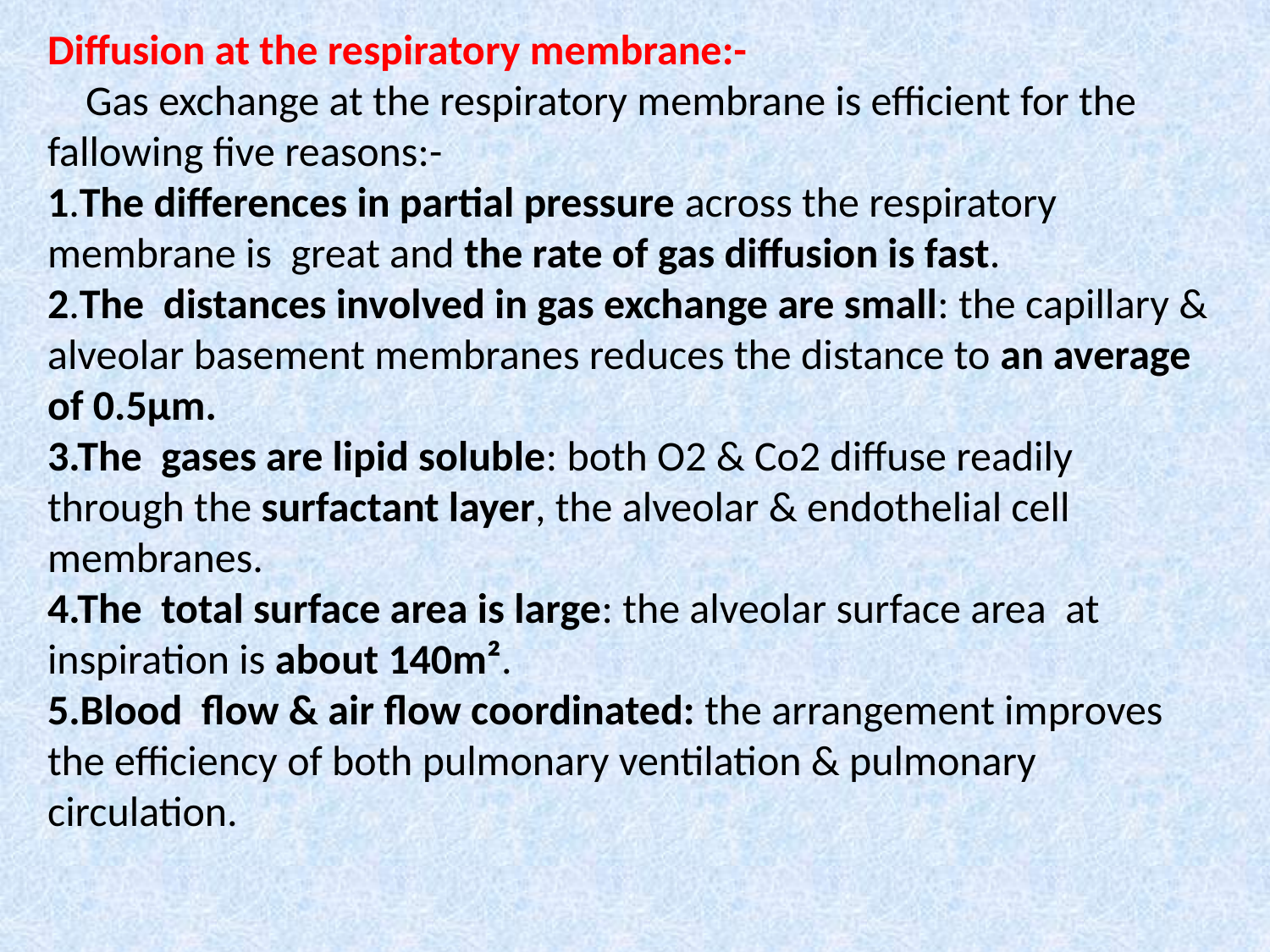

Diffusion at the respiratory membrane:-
    Gas exchange at the respiratory membrane is efficient for the fallowing five reasons:-
1.The differences in partial pressure across the respiratory membrane is  great and the rate of gas diffusion is fast.
2.The  distances involved in gas exchange are small: the capillary & alveolar basement membranes reduces the distance to an average of 0.5µm.
3.The  gases are lipid soluble: both O2 & Co2 diffuse readily through the surfactant layer, the alveolar & endothelial cell membranes.
4.The  total surface area is large: the alveolar surface area  at inspiration is about 140m².
5.Blood  flow & air flow coordinated: the arrangement improves the efficiency of both pulmonary ventilation & pulmonary circulation.